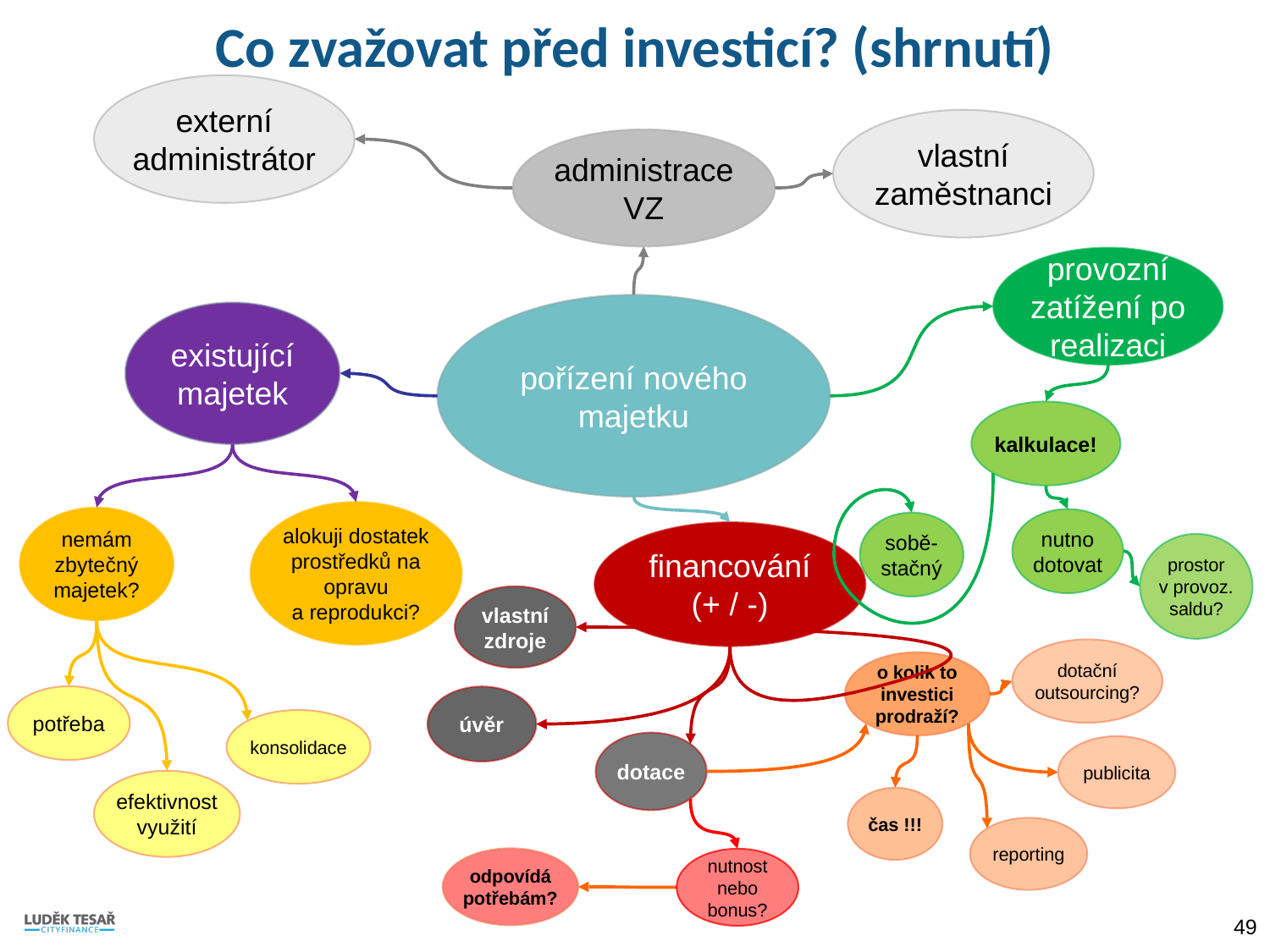

Co zvažovat před investicí? (shrnutí)
externí administrátor
vlastní zaměstnanci
administrace VZ
provozní zatížení po realizaci
pořízení nového majetku
existující majetek
kalkulace!
alokuji dostatek prostředků na opravu a reprodukci?
nemám zbytečný majetek?
nutno dotovat
sobě-stačný
financování (+ / -)
prostor v provoz. saldu?
vlastní zdroje
dotační outsourcing?
o kolik to investici prodraží?
potřeba
úvěr
konsolidace
dotace
publicita
efektivnost využití
čas !!!
reporting
odpovídá potřebám?
nutnost nebo bonus?
49